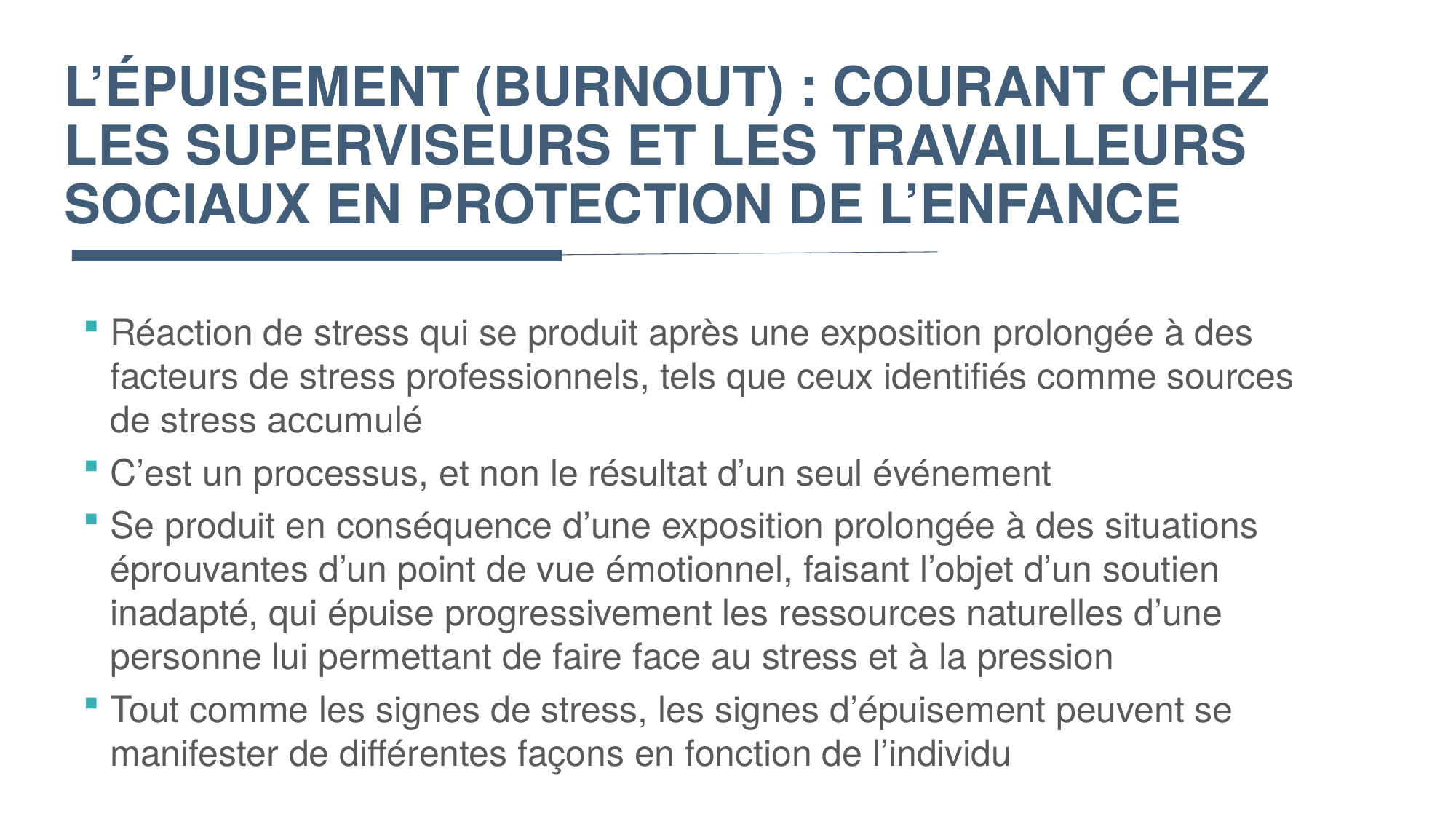

L’ÉPUISEMENT (BURNOUT) : COURANT CHEZ LES SUPERVISEURS ET LES TRAVAILLEURS SOCIAUX EN PROTECTION DE L’ENFANCE

Réaction de stress qui se produit après une exposition prolongée à des facteurs de stress professionnels, tels que ceux identifiés comme sources de stress accumulé
C’est un processus, et non le résultat d’un seul événement
Se produit en conséquence d’une exposition prolongée à des situations éprouvantes d’un point de vue émotionnel, faisant l’objet d’un soutien inadapté, qui épuise progressivement les ressources naturelles d’une personne lui permettant de faire face au stress et à la pression
Tout comme les signes de stress, les signes d’épuisement peuvent se manifester de différentes façons en fonction de l’individu